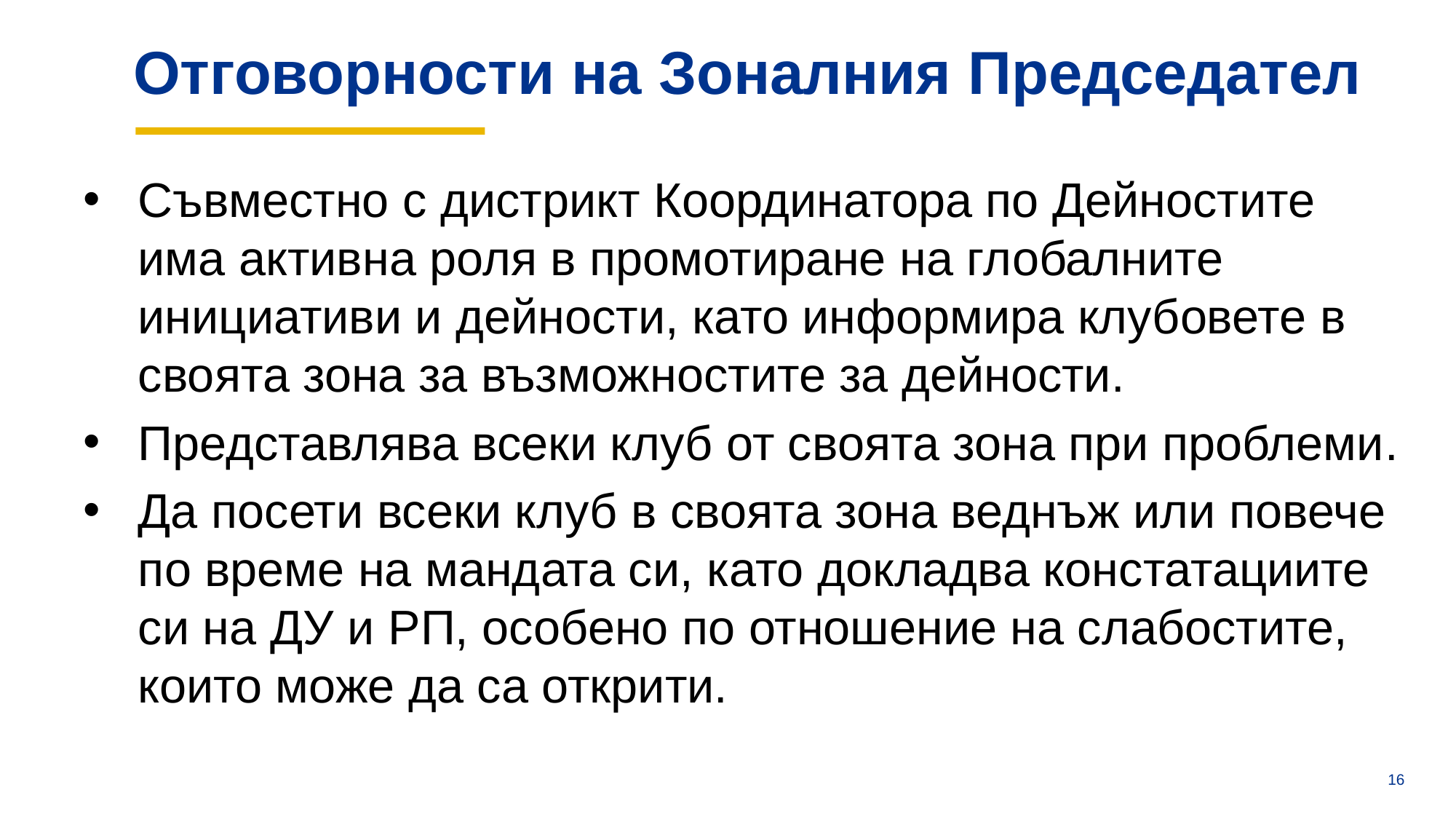

aa
Отговорности на Зоналния Председател

Съвместно с дистрикт Координатора по Дейностите има активна роля в промотиране на глобалните инициативи и дейности, като информира клубовете в своята зона за възможностите за дейности.
Представлява всеки клуб от своята зона при проблеми.
Да посети всеки клуб в своята зона веднъж или повече по време на мандата си, като докладва констатациите си на ДУ и РП, особено по отношение на слабостите, които може да са открити.

16